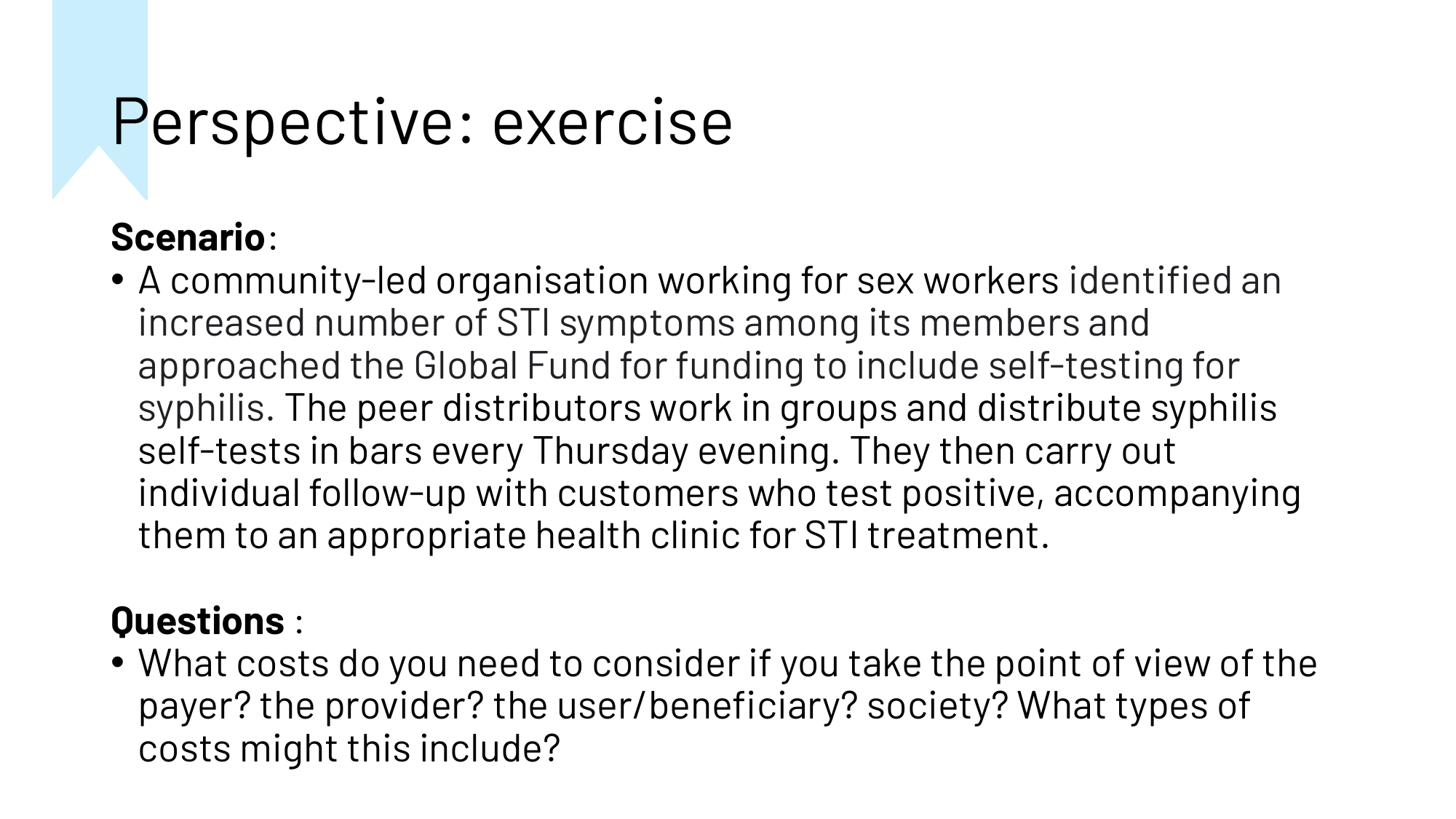

# Perspective: exercise

Scenario:
A community-led organisation working for sex workers identified an increased number of STI symptoms among its members and approached the Global Fund for funding to include self-testing for syphilis. The peer distributors work in groups and distribute syphilis self-tests in bars every Thursday evening. They then carry out individual follow-up with customers who test positive, accompanying them to an appropriate health clinic for STI treatment.

Questions :
What costs do you need to consider if you take the point of view of the payer? the provider? the user/beneficiary? society? What types of costs might this include?